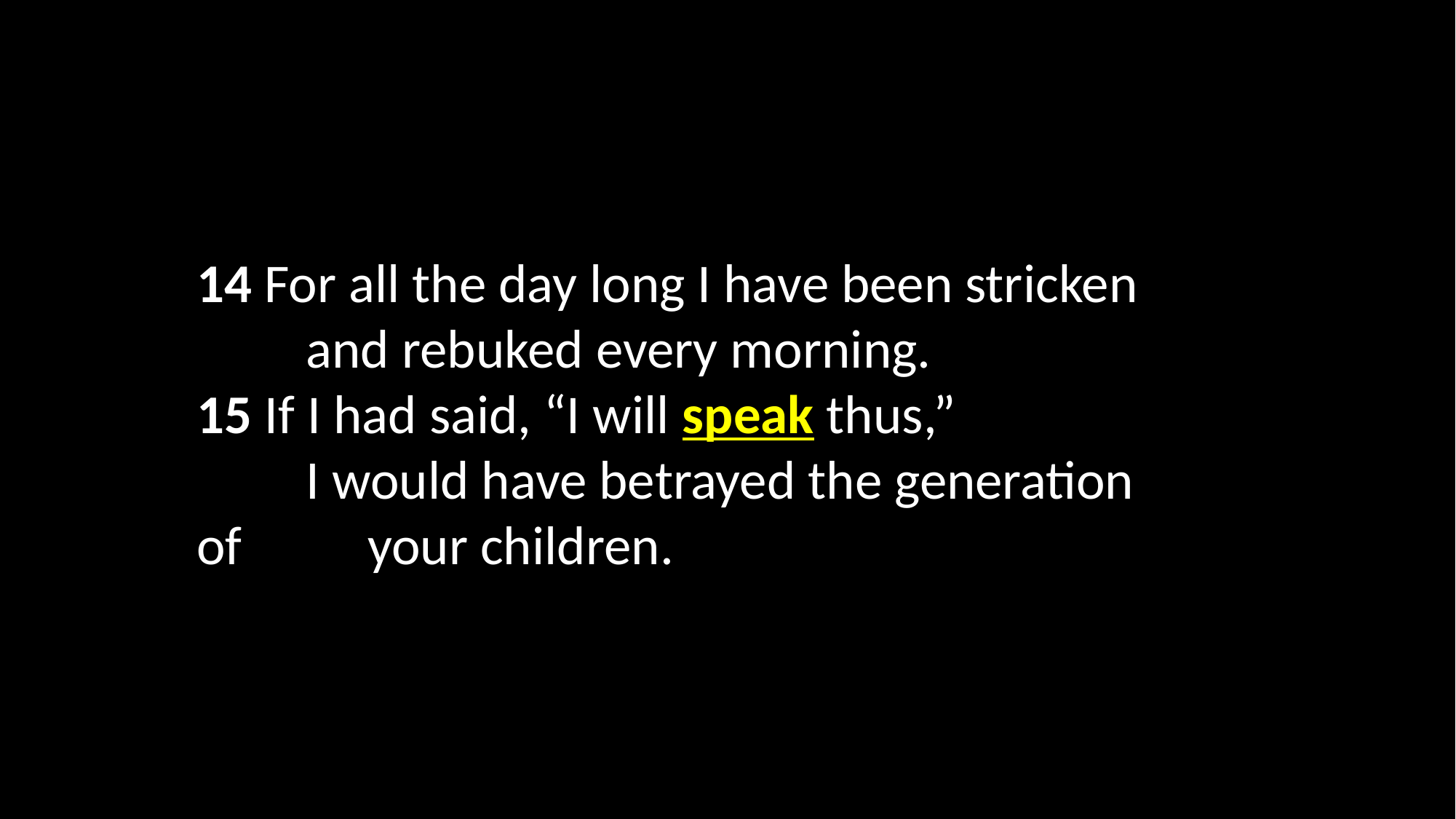

14 For all the day long I have been stricken
	and rebuked every morning.
15 If I had said, “I will speak thus,”
	I would have betrayed the generation of 	     your children.